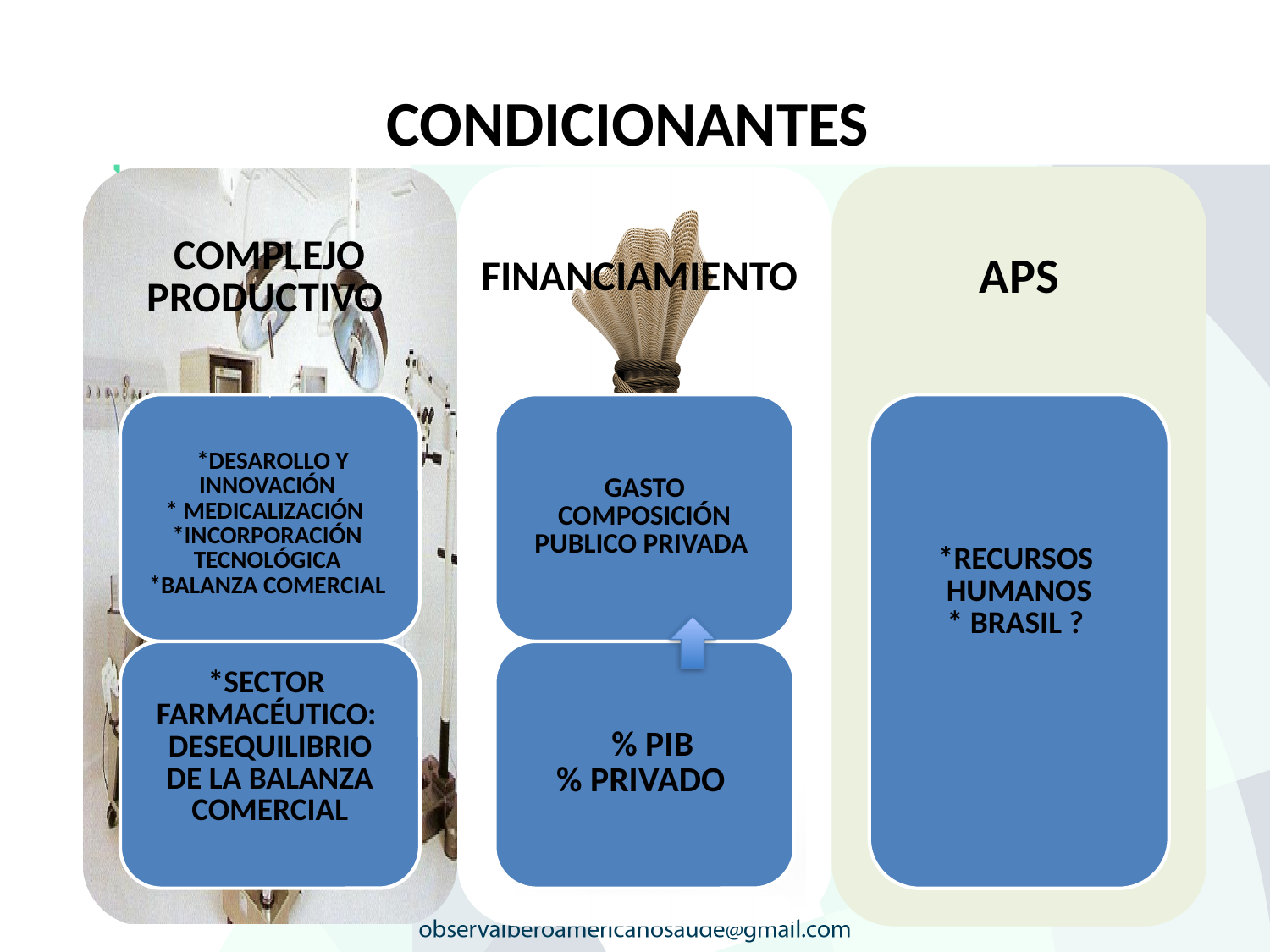

CONDICIONANTES
COMPLEJO PRODUCTIVO
*
 *DESAROLLO Y INNOVACIÓN
* MEDICALIZACIÓN
*INCORPORACIÓN  TECNOLÓGICA
*BALANZA COMERCIAL
*Sector  farmacéutico:
 desequilibrio  de la balanZa comercial
FINANCIAMIENTO
GASTO
COMPOSICIÓN PUBLICO PRIVADA
  % PIB
% PRIVADO
APS
*RECURSOS
HUMANOS
* BRASIL ?